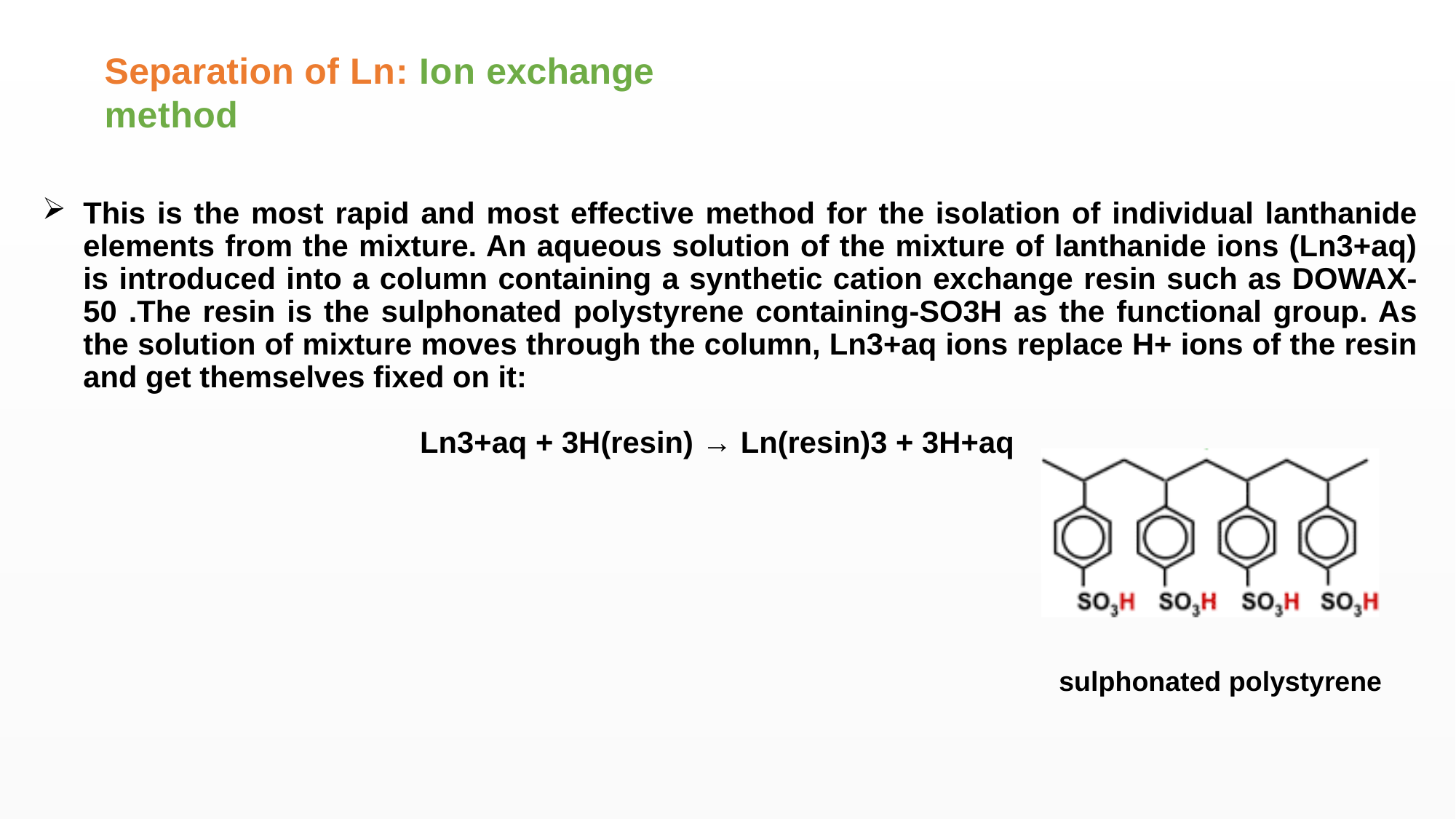

Separation of Ln: Ion exchange method
This is the most rapid and most effective method for the isolation of individual lanthanide elements from the mixture. An aqueous solution of the mixture of lanthanide ions (Ln3+aq) is introduced into a column containing a synthetic cation exchange resin such as DOWAX-50 .The resin is the sulphonated polystyrene containing-SO3H as the functional group. As the solution of mixture moves through the column, Ln3+aq ions replace H+ ions of the resin and get themselves fixed on it:

			      Ln3+aq + 3H(resin) → Ln(resin)3 + 3H+aq

sulphonated polystyrene